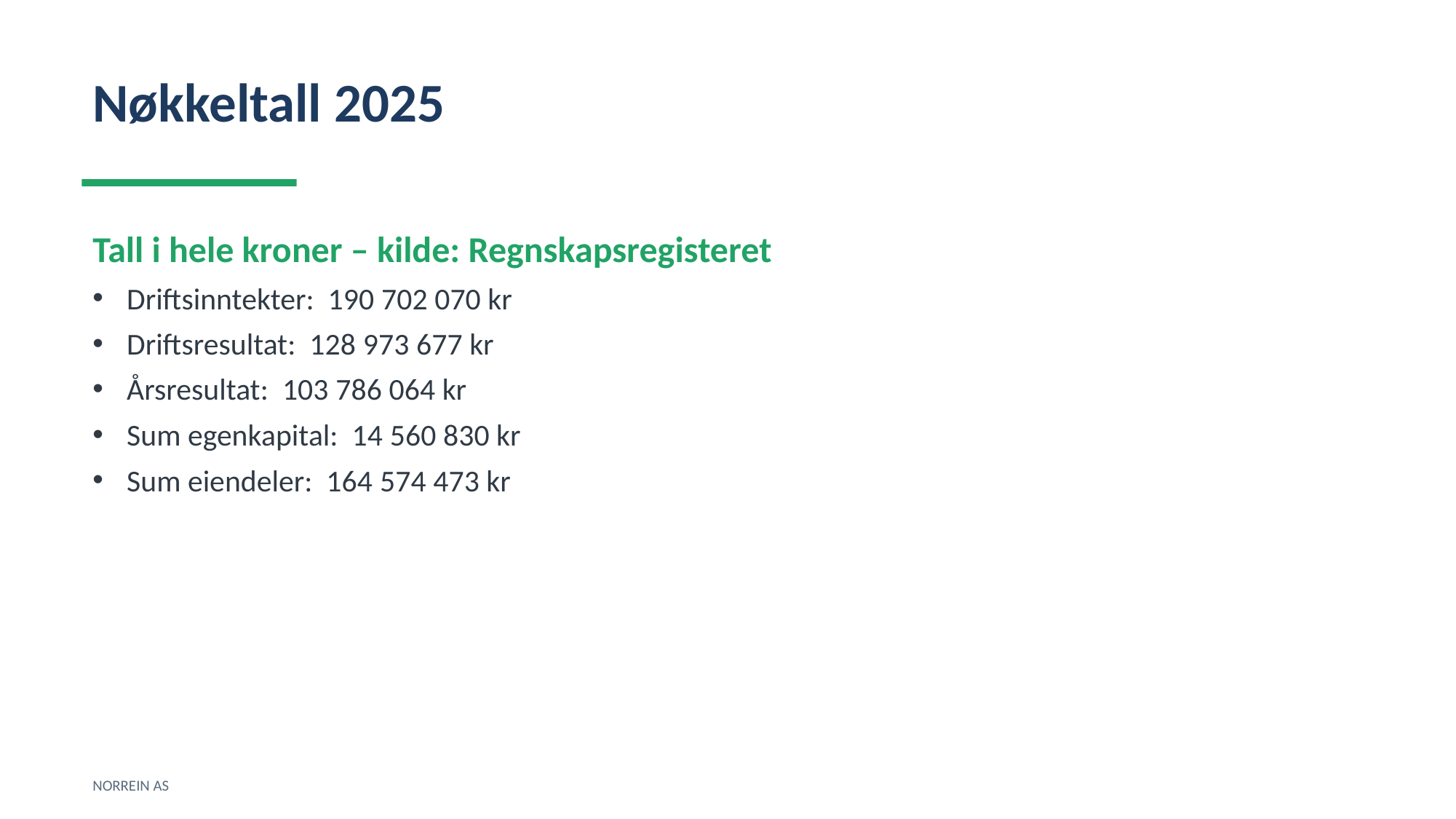

Nøkkeltall 2025

Tall i hele kroner – kilde: Regnskapsregisteret
Driftsinntekter:  190 702 070 kr
Driftsresultat:  128 973 677 kr
Årsresultat:  103 786 064 kr
Sum egenkapital:  14 560 830 kr
Sum eiendeler:  164 574 473 kr
NORREIN AS